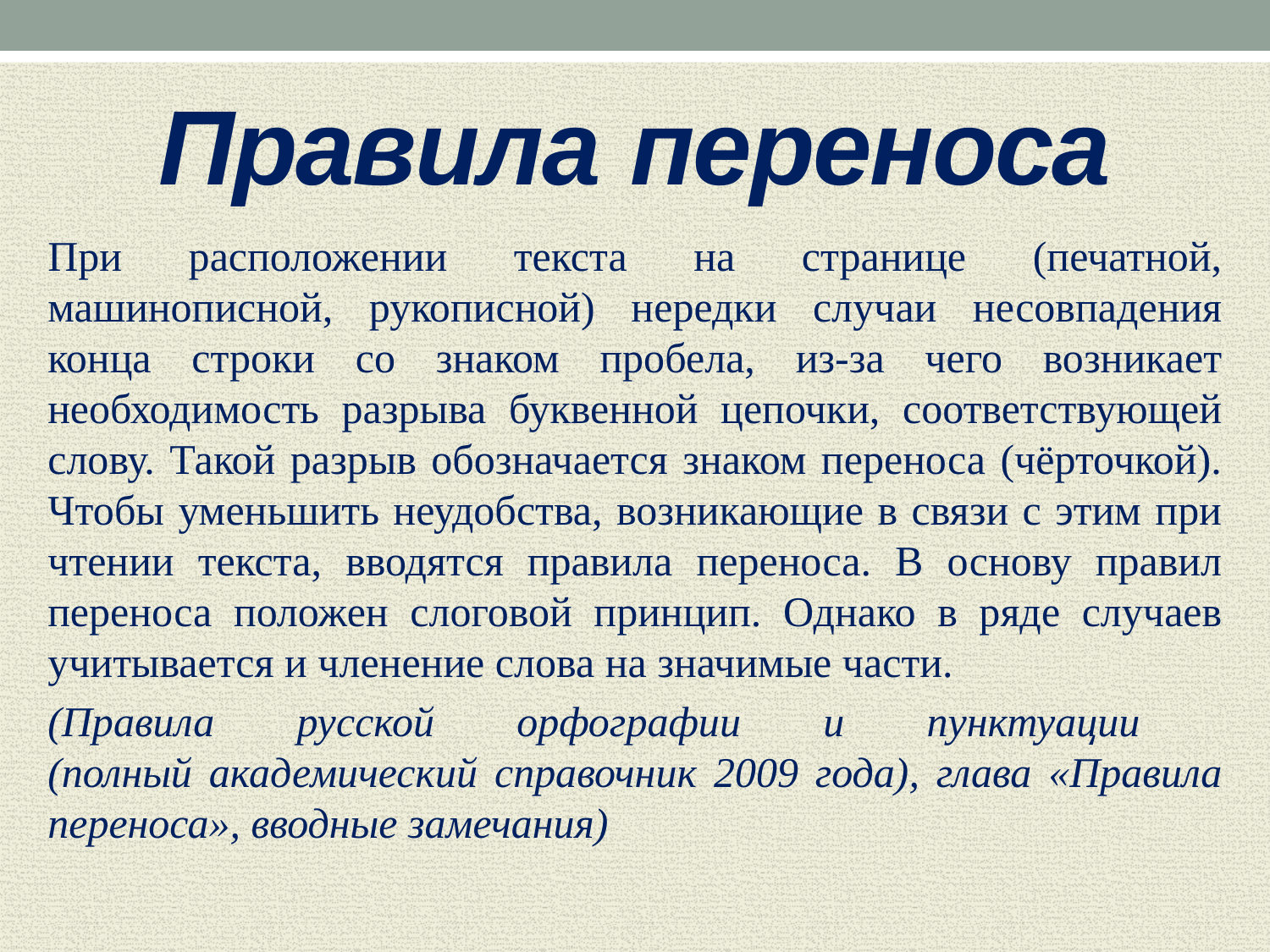

# Правила переноса
При расположении текста на странице (печатной, машинописной, рукописной) нередки случаи несовпадения конца строки со знаком пробела, из-за чего возникает необходимость разрыва буквенной цепочки, соответствующей слову. Такой разрыв обозначается знаком переноса (чёрточкой). Чтобы уменьшить неудобства, возникающие в связи с этим при чтении текста, вводятся правила переноса. В основу правил переноса положен слоговой принцип. Однако в ряде случаев учитывается и членение слова на значимые части.
(Правила русской орфографии и пунктуации
(полный академический справочник 2009 года), глава «Правила переноса», вводные замечания)